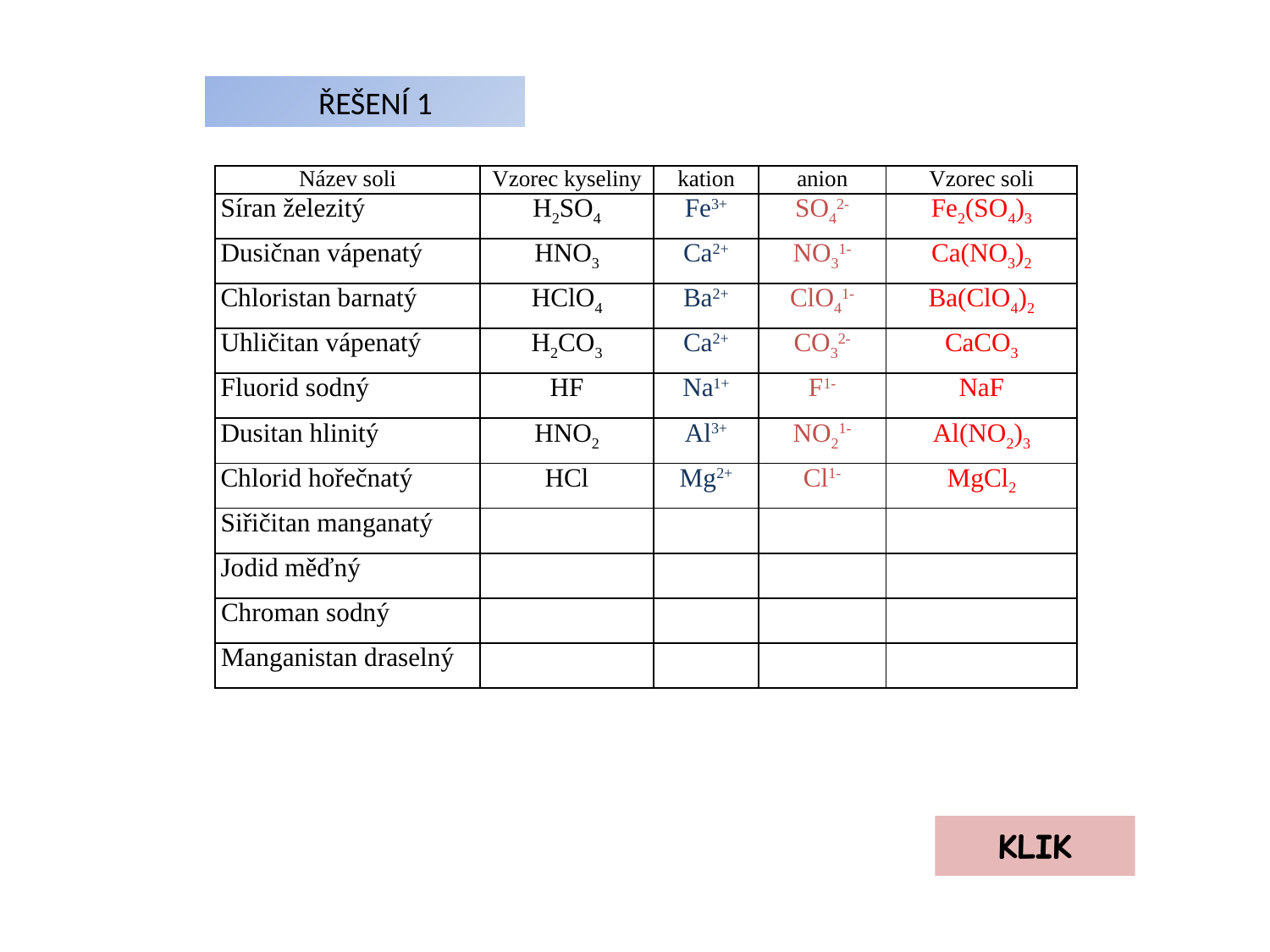

ŘEŠENÍ 1
| Název soli | Vzorec kyseliny | kation | anion | Vzorec soli |
| --- | --- | --- | --- | --- |
| Síran železitý | H2SO4 | Fe3+ | SO42- | Fe2(SO4)3 |
| Dusičnan vápenatý | HNO3 | Ca2+ | NO31- | Ca(NO3)2 |
| Chloristan barnatý | HClO4 | Ba2+ | ClO41- | Ba(ClO4)2 |
| Uhličitan vápenatý | H2CO3 | Ca2+ | CO32- | CaCO3 |
| Fluorid sodný | HF | Na1+ | F1- | NaF |
| Dusitan hlinitý | HNO2 | Al3+ | NO21- | Al(NO2)3 |
| Chlorid hořečnatý | HCl | Mg2+ | Cl1- | MgCl2 |
| Siřičitan manganatý |  |  |  |  |
| Jodid měďný |  |  |  |  |
| Chroman sodný |  |  |  |  |
| Manganistan draselný |  |  |  |  |
KLIK